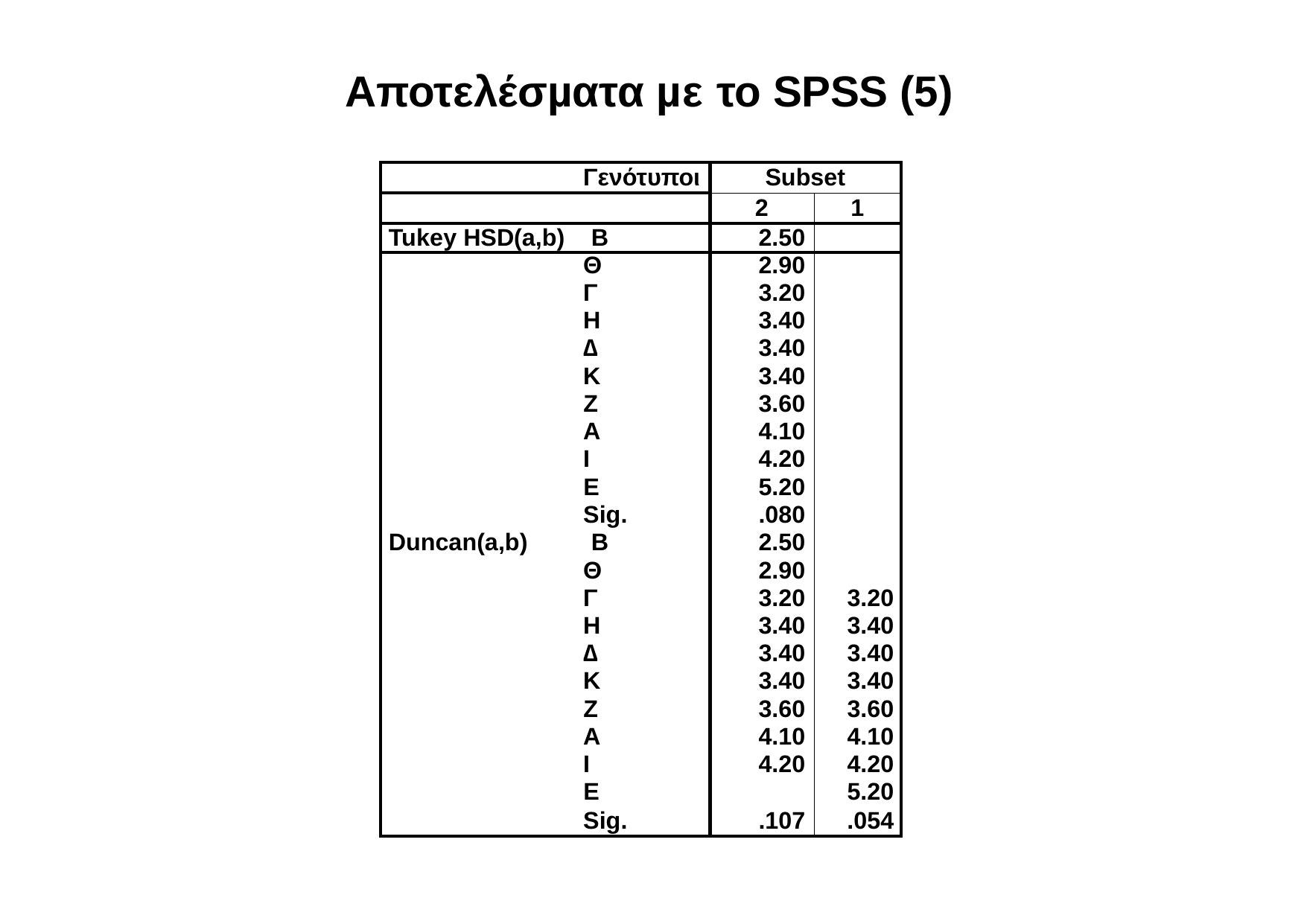

# Αποτελέσµατα µε το SPSS (5)
| Γενότυποι | Subset |  |
| --- | --- | --- |
|  | 2 | 1 |
| Tukey HSD(a,b) Β | 2.50 |  |
| Θ | 2.90 |  |
| Γ | 3.20 |  |
| Η | 3.40 |  |
| ∆ | 3.40 |  |
| Κ | 3.40 |  |
| Ζ | 3.60 |  |
| Α | 4.10 |  |
| Ι | 4.20 |  |
| Ε | 5.20 |  |
| Sig. | .080 |  |
| Duncan(a,b) Β | 2.50 |  |
| Θ | 2.90 |  |
| Γ | 3.20 | 3.20 |
| Η | 3.40 | 3.40 |
| ∆ | 3.40 | 3.40 |
| Κ | 3.40 | 3.40 |
| Ζ | 3.60 | 3.60 |
| Α | 4.10 | 4.10 |
| Ι | 4.20 | 4.20 |
| Ε |  | 5.20 |
| Sig. | .107 | .054 |